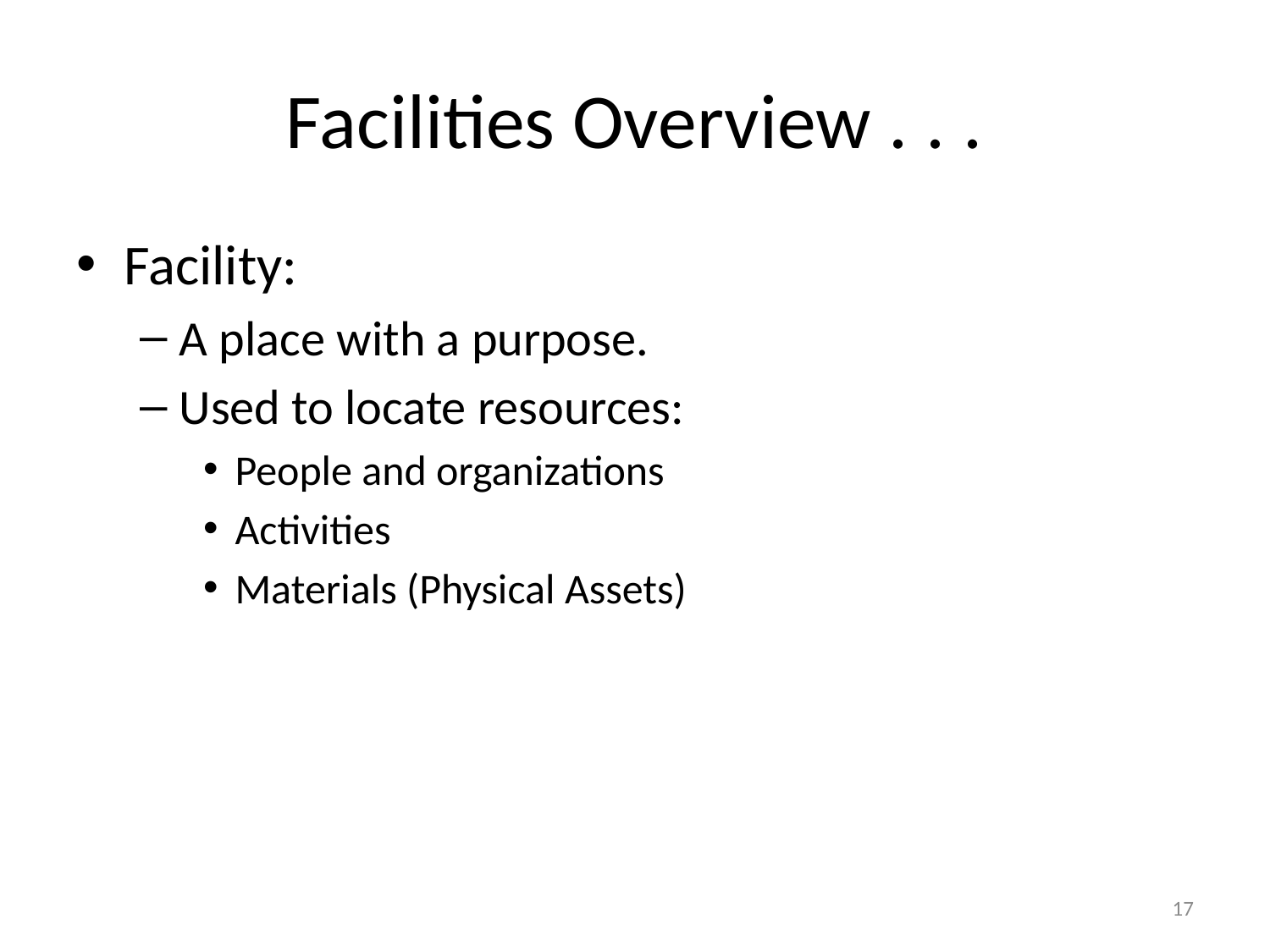

# Facilities Overview . . .
Facility:
A place with a purpose.
Used to locate resources:
People and organizations
Activities
Materials (Physical Assets)
17